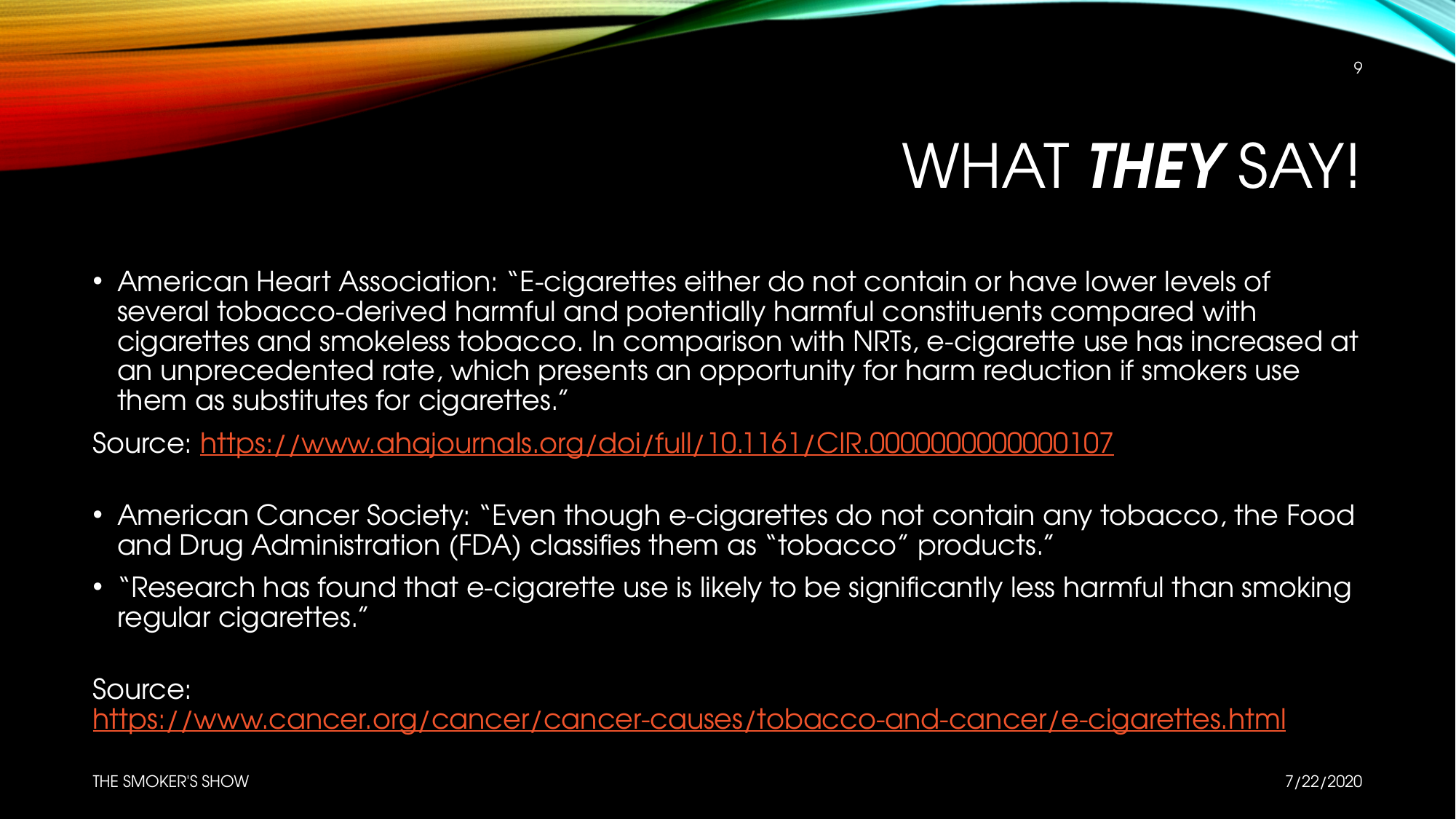

9
# WHAT THEY SAY!
American Heart Association: “E-cigarettes either do not contain or have lower levels of several tobacco-derived harmful and potentially harmful constituents compared with cigarettes and smokeless tobacco. In comparison with NRTs, e-cigarette use has increased at an unprecedented rate, which presents an opportunity for harm reduction if smokers use them as substitutes for cigarettes.”
Source: https://www.ahajournals.org/doi/full/10.1161/CIR.0000000000000107
American Cancer Society: “Even though e-cigarettes do not contain any tobacco, the Food and Drug Administration (FDA) classifies them as “tobacco” products.”
“Research has found that e-cigarette use is likely to be significantly less harmful than smoking regular cigarettes.”
Source: https://www.cancer.org/cancer/cancer-causes/tobacco-and-cancer/e-cigarettes.html

THE SMOKER'S SHOW
7/22/2020